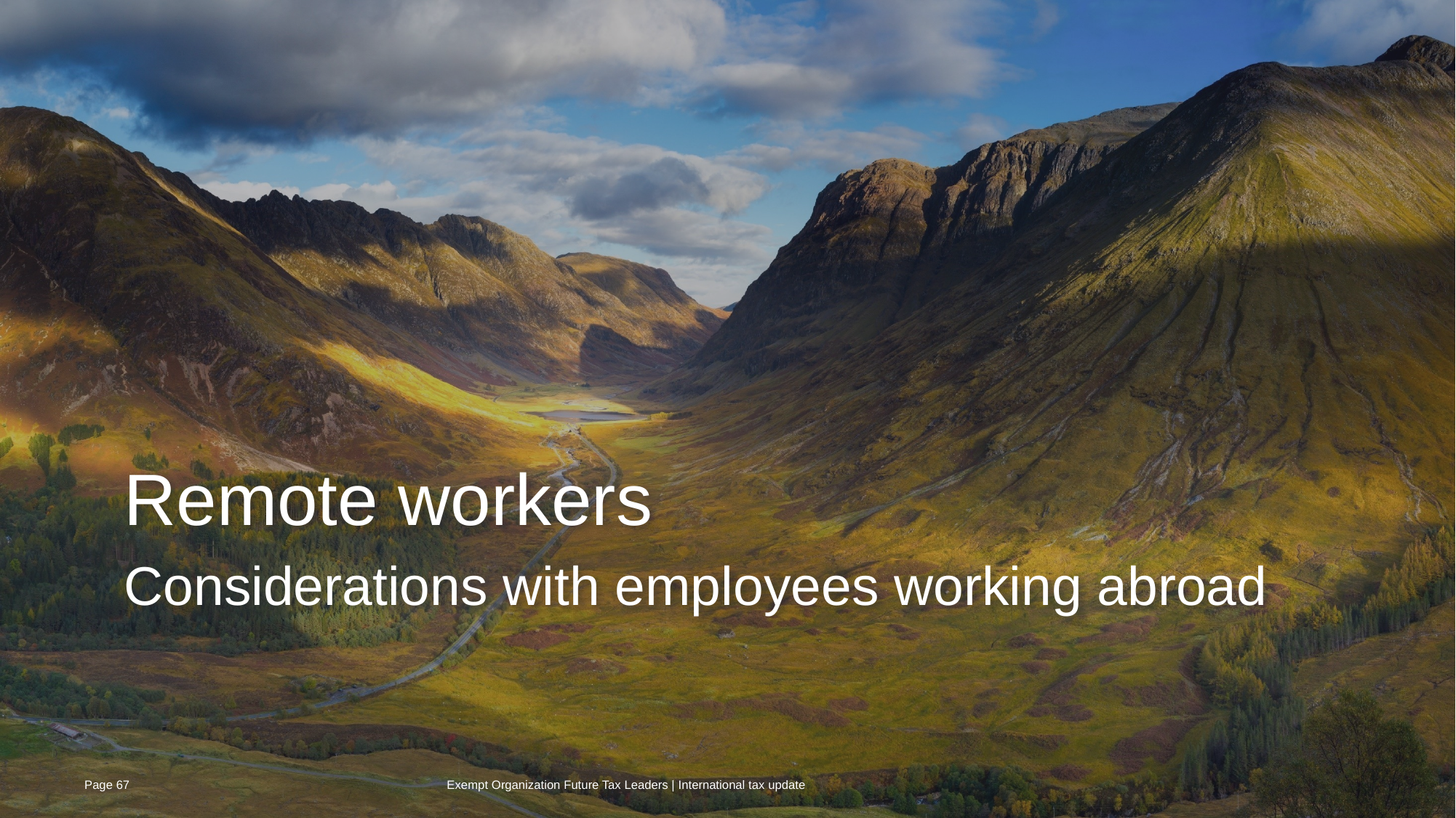

Remote workers
Considerations with employees working abroad

Page 67
Exempt Organization Future Tax Leaders | International tax update